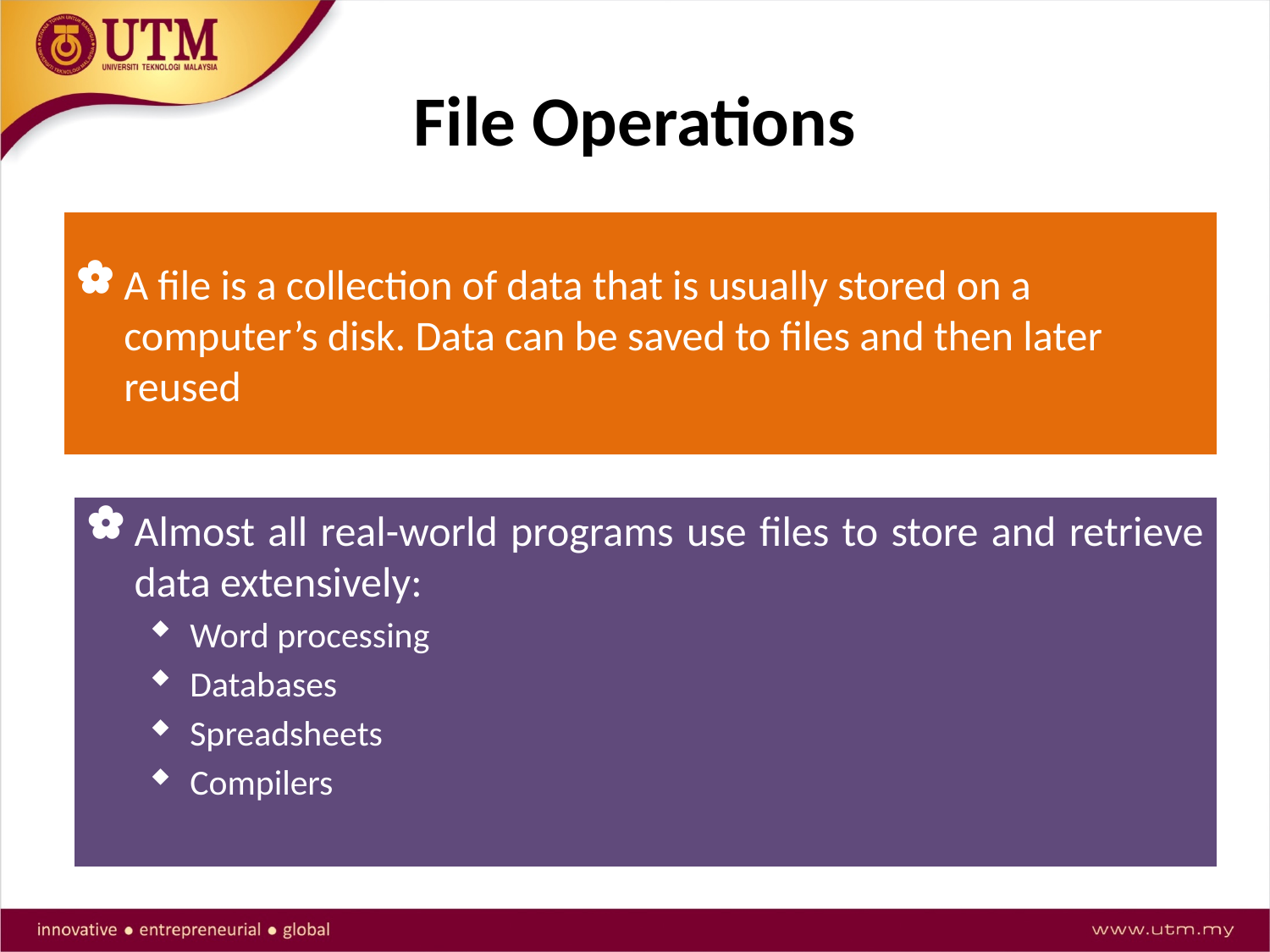

# File Operations

A file is a collection of data that is usually stored on a computer’s disk. Data can be saved to files and then later reused

Almost all real-world programs use files to store and retrieve data extensively:
Word processing
Databases
Spreadsheets
Compilers